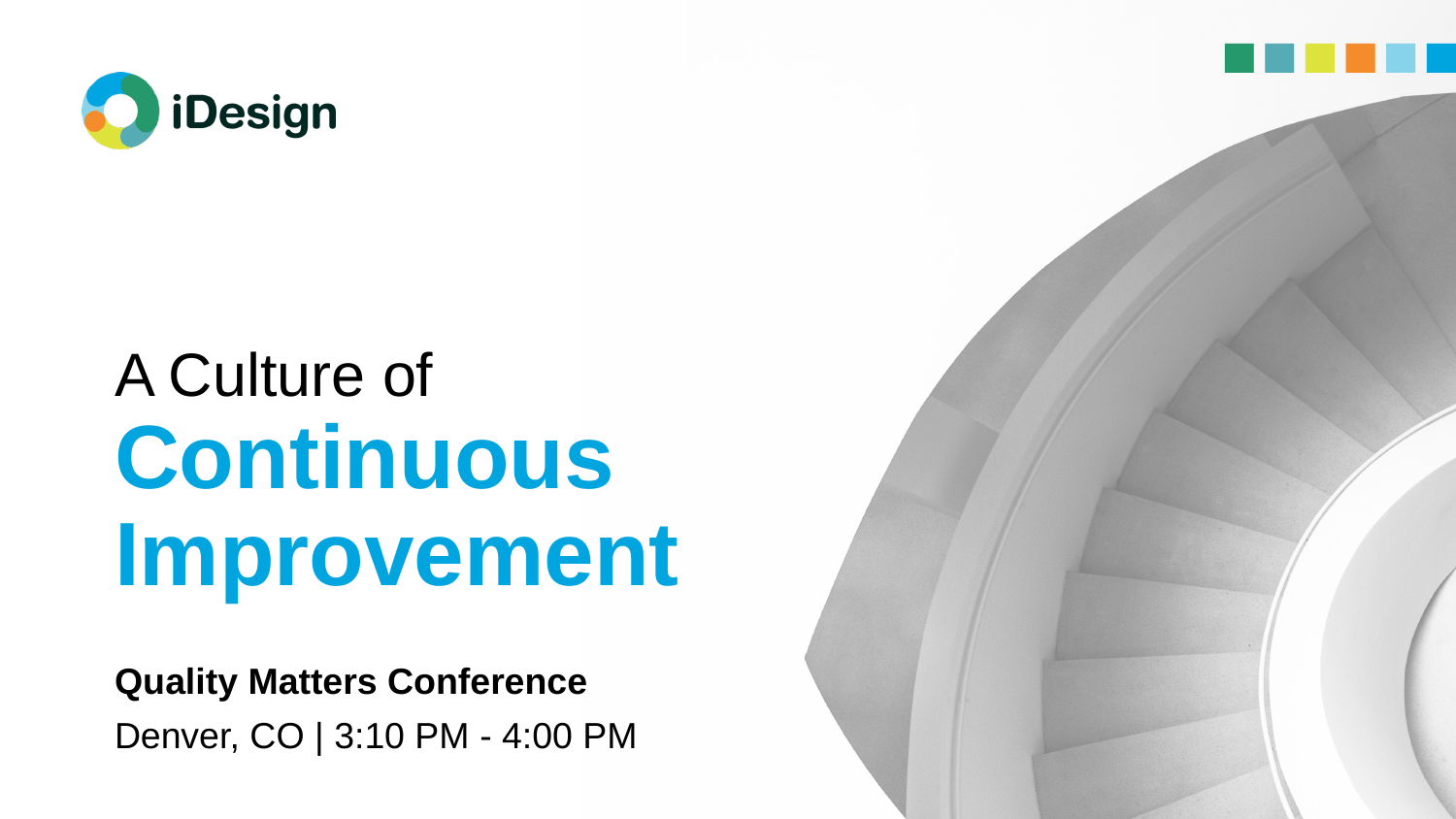

# A Culture of Continuous Improvement
Quality Matters Conference
Denver, CO | 3:10 PM - 4:00 PM